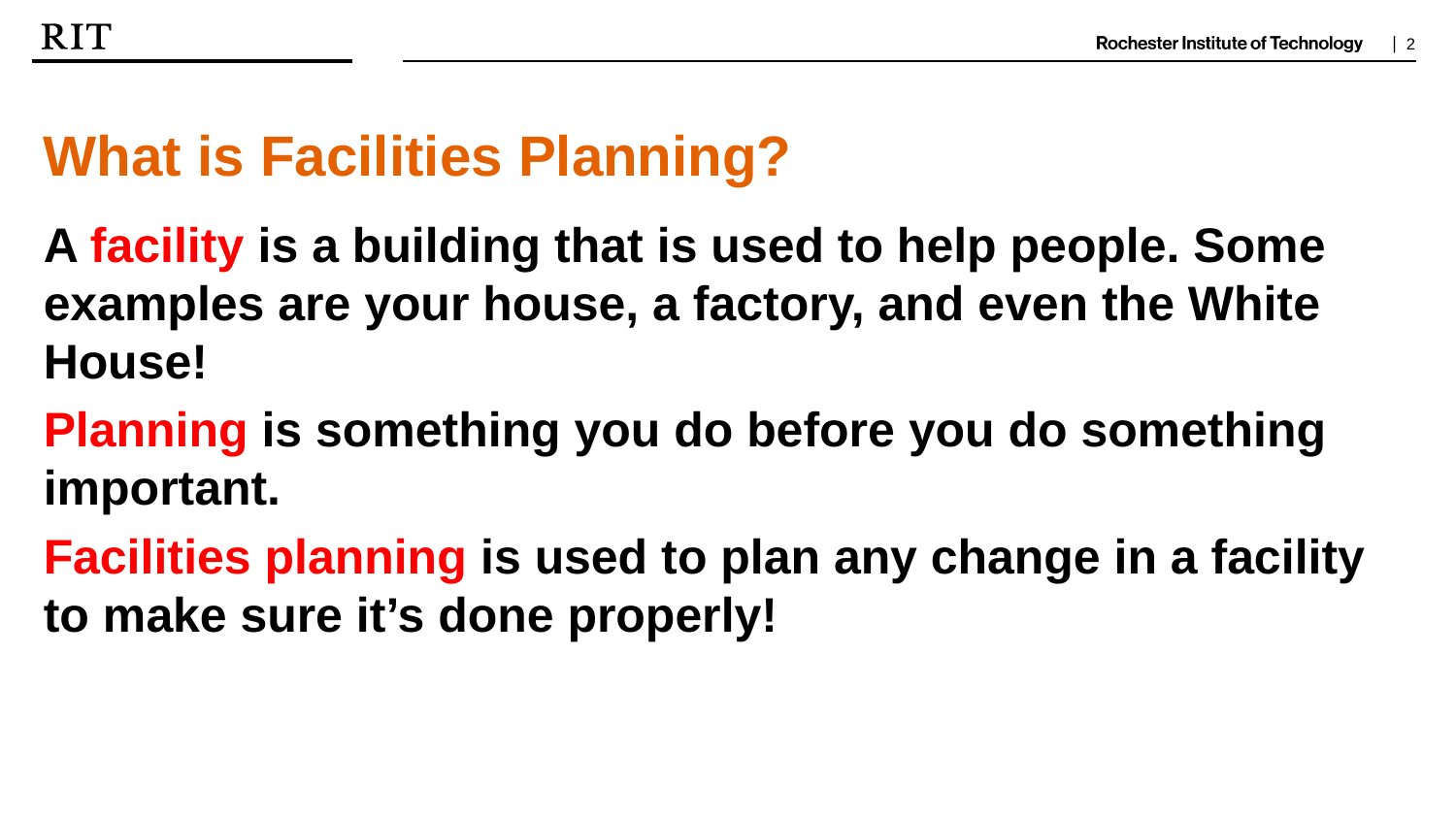

What is Facilities Planning?
A facility is a building that is used to help people. Some examples are your house, a factory, and even the White House!
Planning is something you do before you do something important.
Facilities planning is used to plan any change in a facility to make sure it’s done properly!